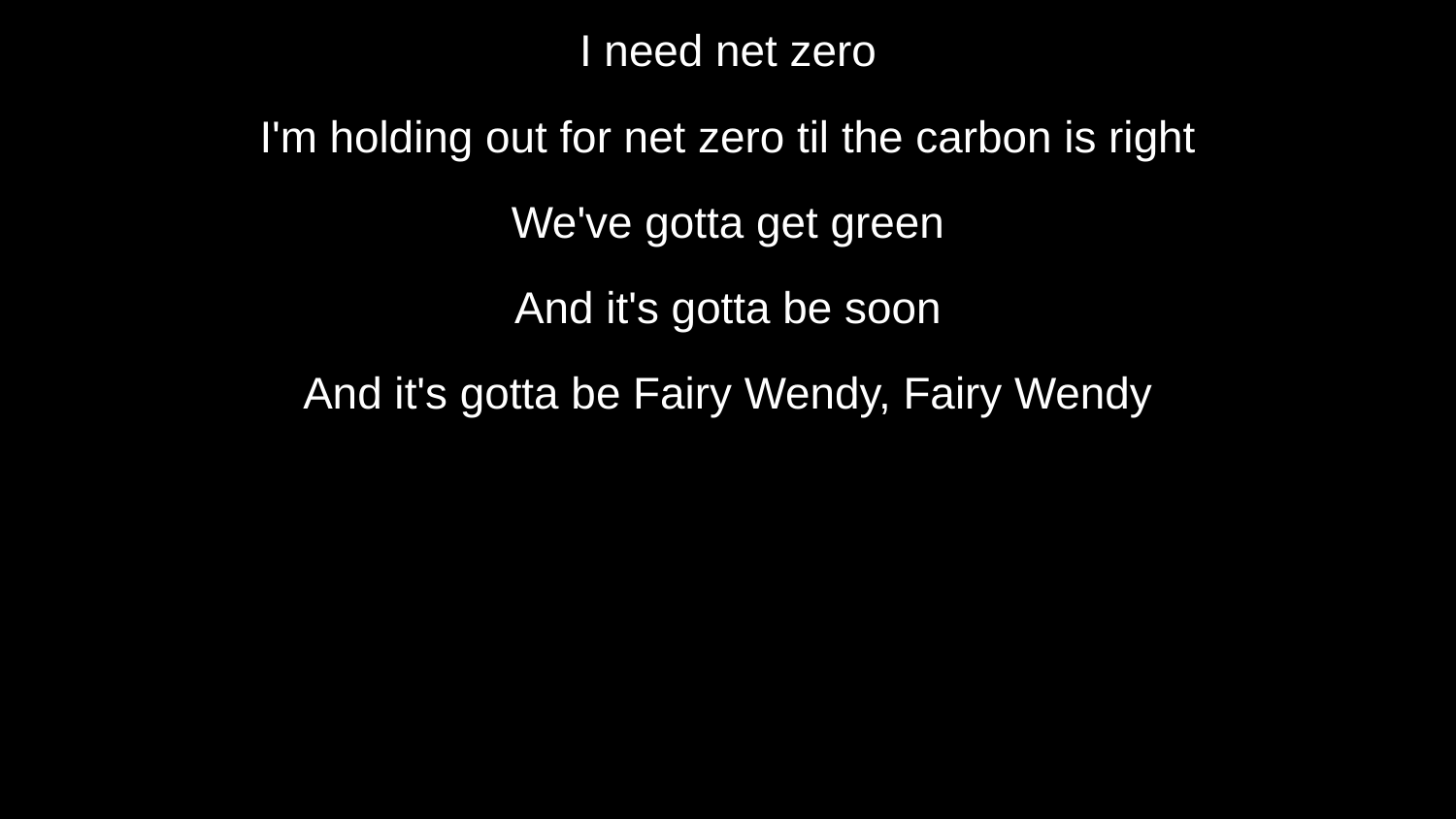

I need net zero
I'm holding out for net zero til the carbon is right
We've gotta get green
And it's gotta be soon
And it's gotta be Fairy Wendy, Fairy Wendy